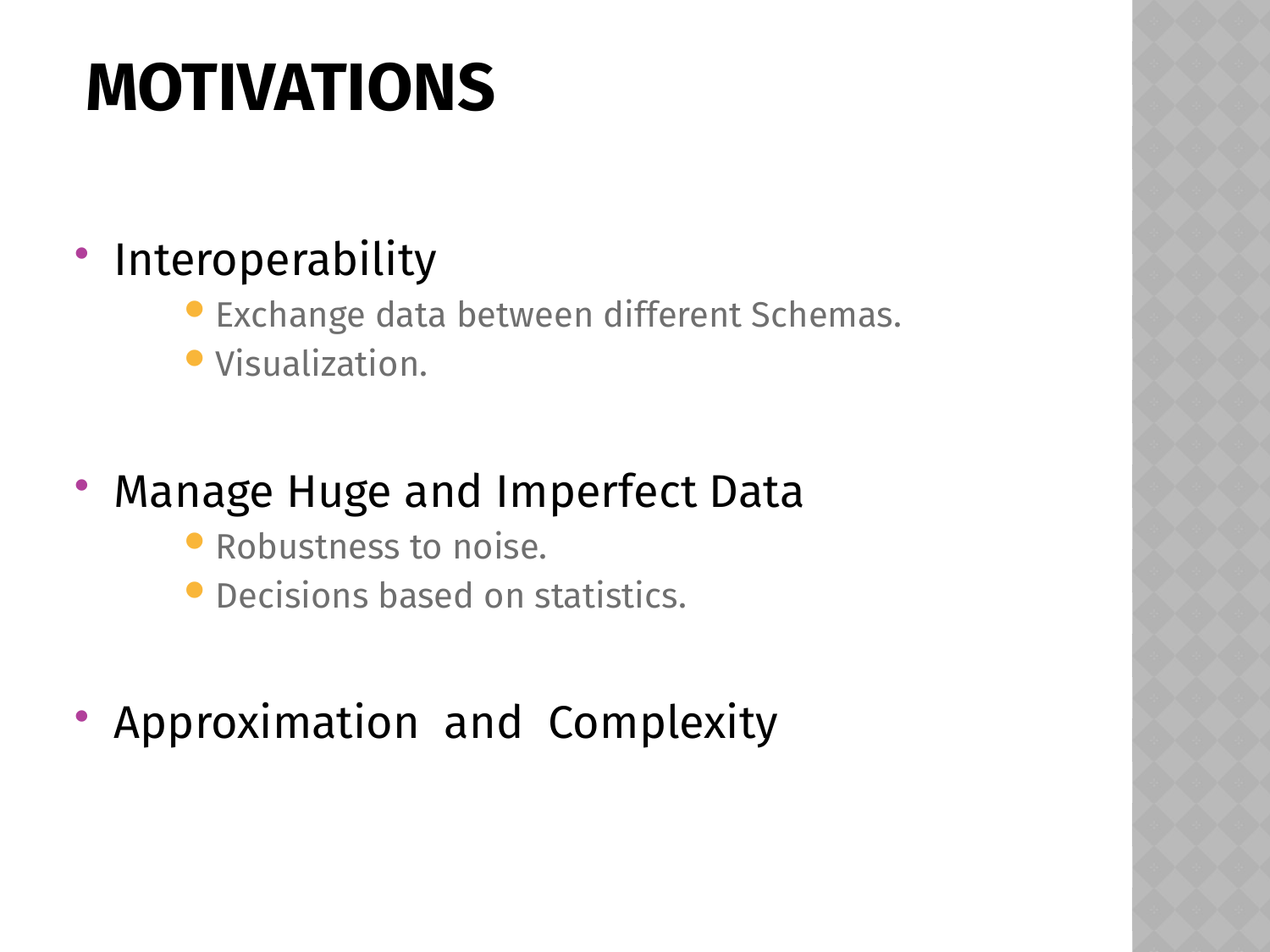

# MotivationS
Interoperability
Exchange data between different Schemas.
Visualization.

Manage Huge and Imperfect Data
Robustness to noise.
Decisions based on statistics.

Approximation  and  Complexity